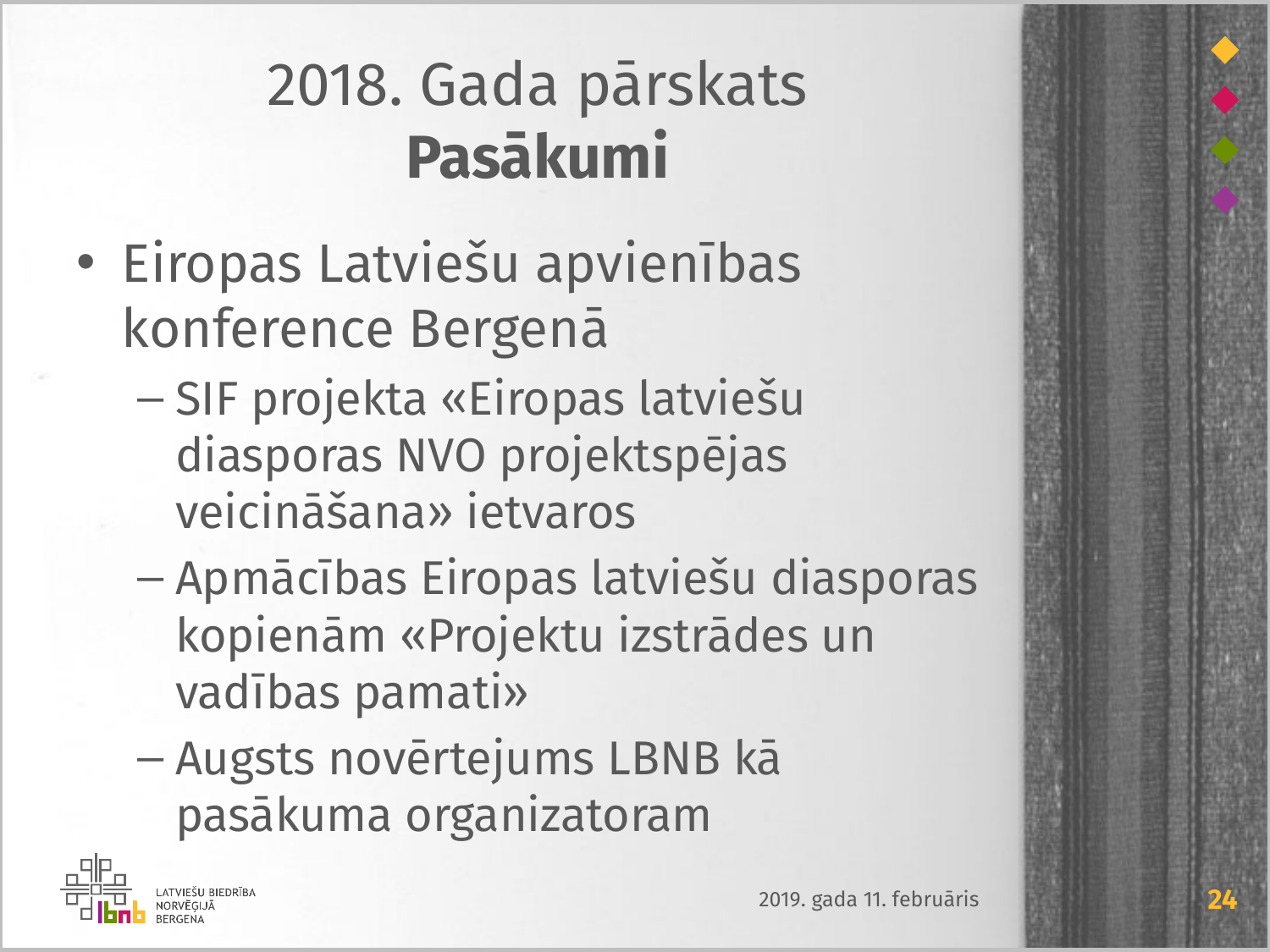

# 2018. Gada pārskats Pasākumi
Eiropas Latviešu apvienības konference Bergenā
SIF projekta «Eiropas latviešu diasporas NVO projektspējas veicināšana» ietvaros
Apmācības Eiropas latviešu diasporas kopienām «Projektu izstrādes un vadības pamati»
Augsts novērtejums LBNB kā pasākuma organizatoram

2019. gada 11. februāris
24